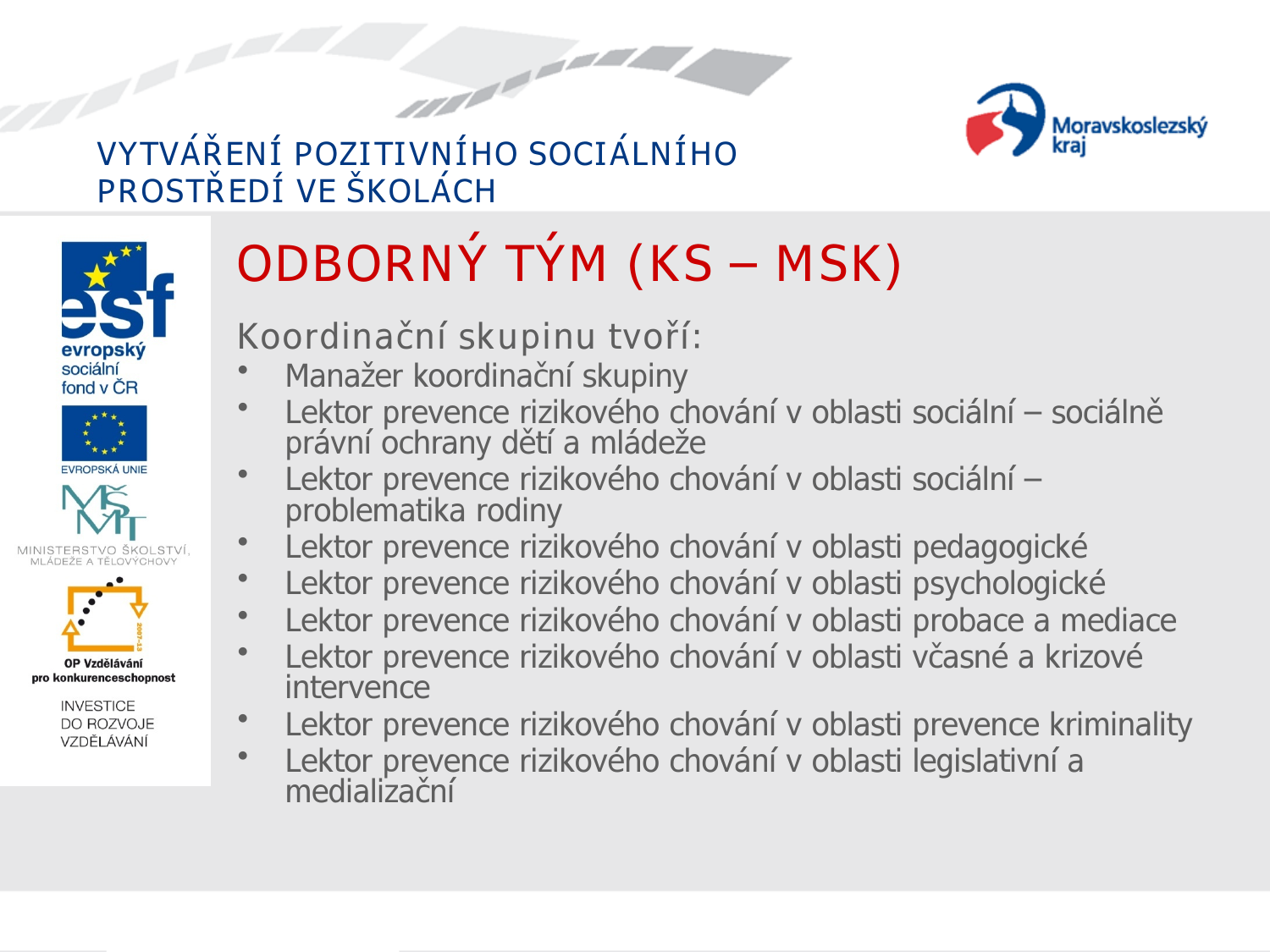

# ODBORNÝ TÝM (KS – MSK)
Koordinační skupinu tvoří:
Manažer koordinační skupiny
Lektor prevence rizikového chování v oblasti sociální – sociálně právní ochrany dětí a mládeže
Lektor prevence rizikového chování v oblasti sociální – problematika rodiny
Lektor prevence rizikového chování v oblasti pedagogické
Lektor prevence rizikového chování v oblasti psychologické
Lektor prevence rizikového chování v oblasti probace a mediace
Lektor prevence rizikového chování v oblasti včasné a krizové intervence
Lektor prevence rizikového chování v oblasti prevence kriminality
Lektor prevence rizikového chování v oblasti legislativní a medializační